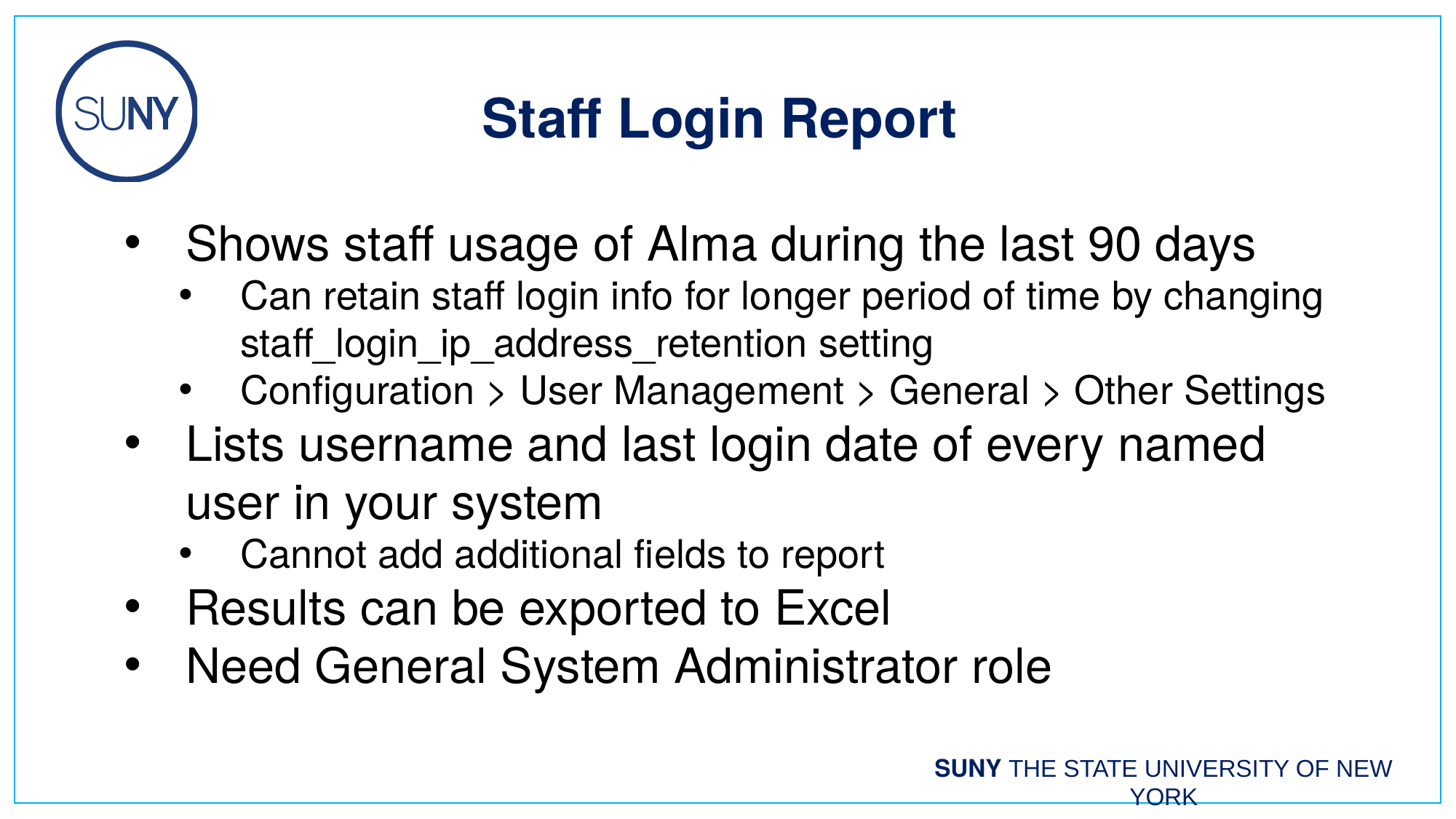

Staff Login Report
Shows staff usage of Alma during the last 90 days
Can retain staff login info for longer period of time by changing staff_login_ip_address_retention setting
Configuration > User Management > General > Other Settings
Lists username and last login date of every named user in your system
Cannot add additional fields to report
Results can be exported to Excel
Need General System Administrator role